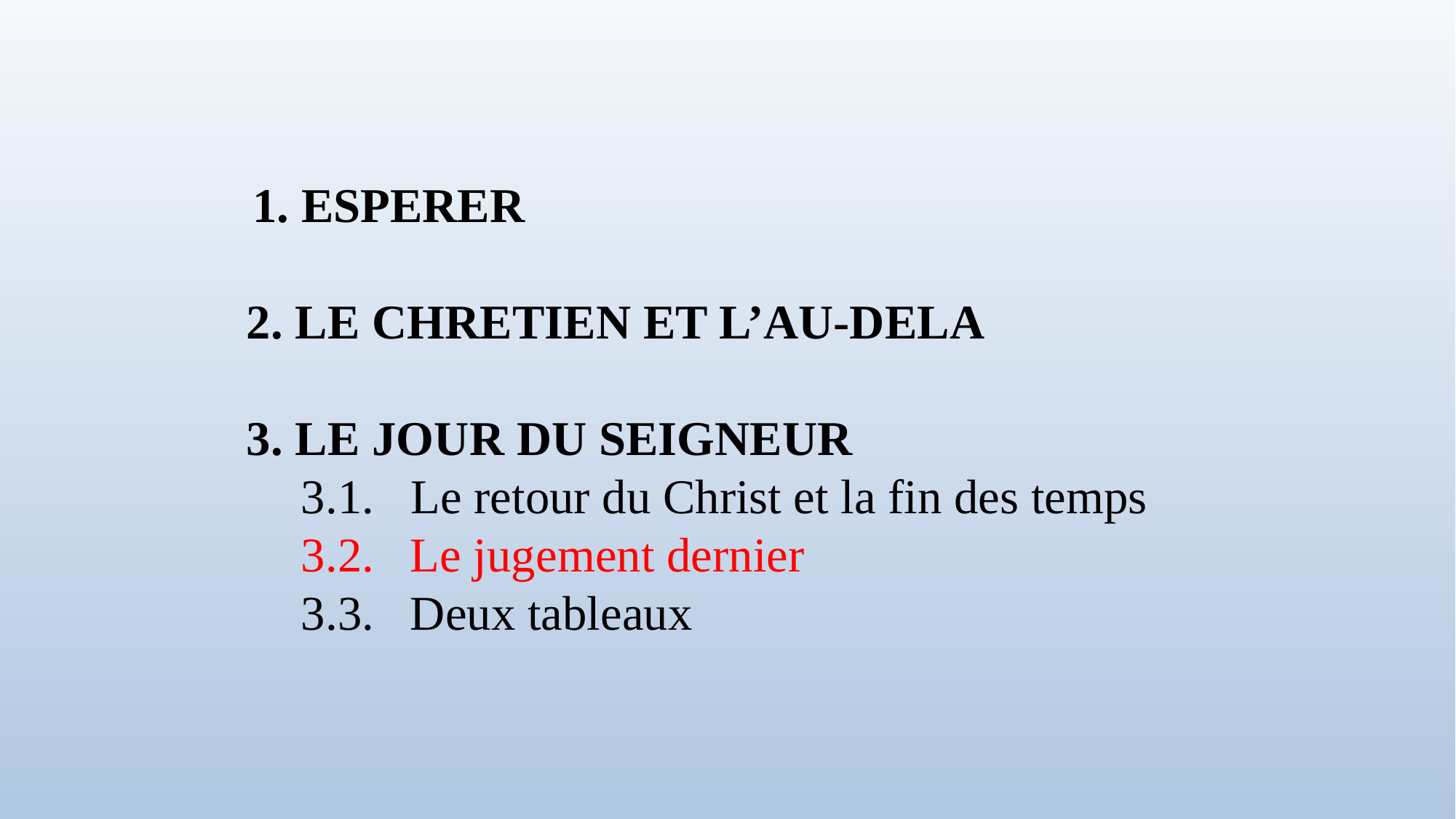

1. ESPERER

2. LE CHRETIEN ET L’AU-DELA

3. LE JOUR DU SEIGNEUR
3.1.   Le retour du Christ et la fin des temps
3.2.	Le jugement dernier
3.3.	Deux tableaux